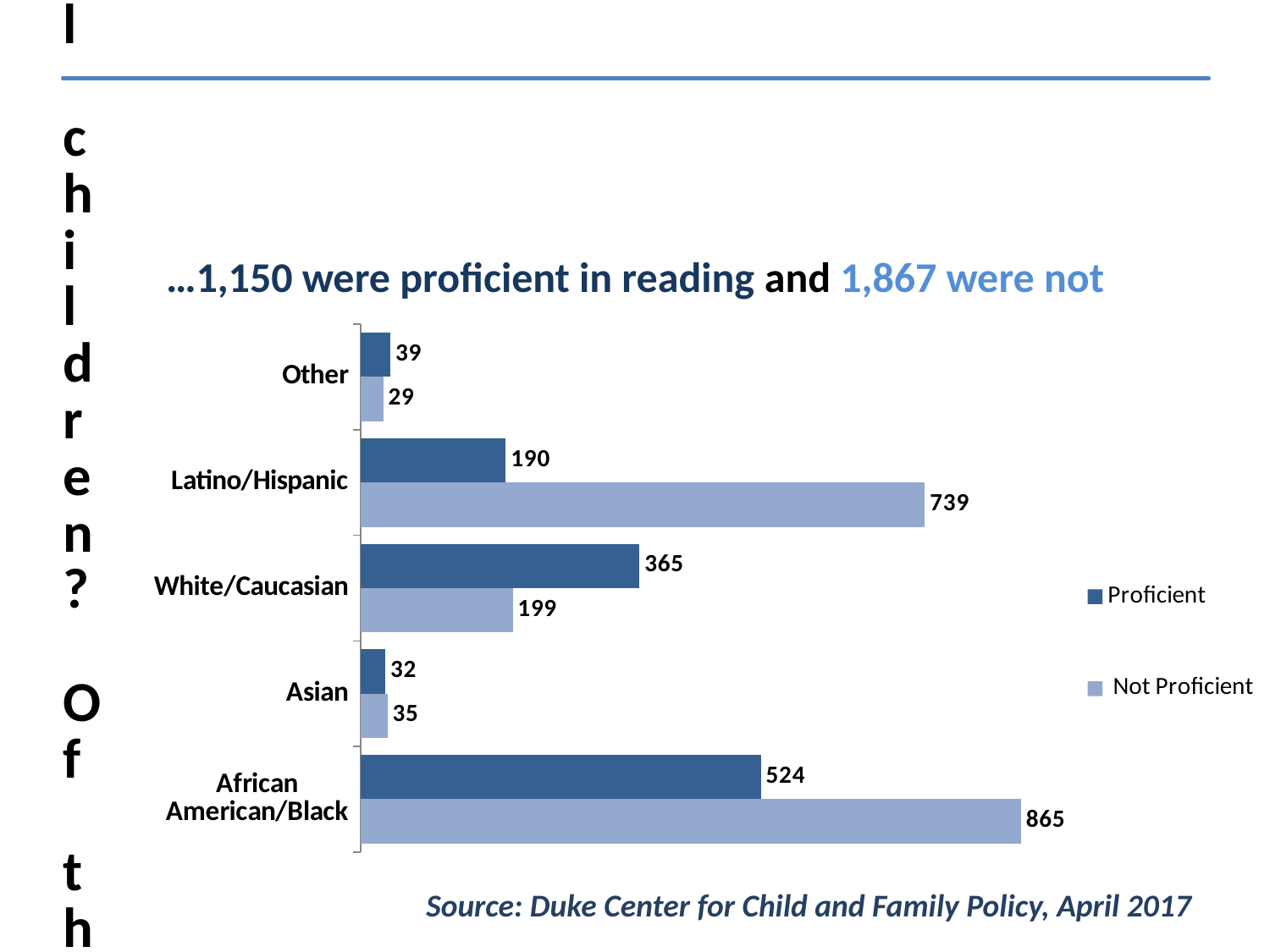

…1,150 were proficient in reading and 1,867 were not

### Chart

| Category |  Not Proficient | Proficient |
|---|---|---|
| African American/Black | 865.0 | 524.0 |
| Asian | 34.839999999999996 | 32.16000000000001 |
| White/Caucasian | 199.0 | 365.0 |
| Latino/Hispanic | 739.0 | 190.0 |
| Other | 29.24 | 38.76000000000001 |
Source: Duke Center for Child and Family Policy, April 2017